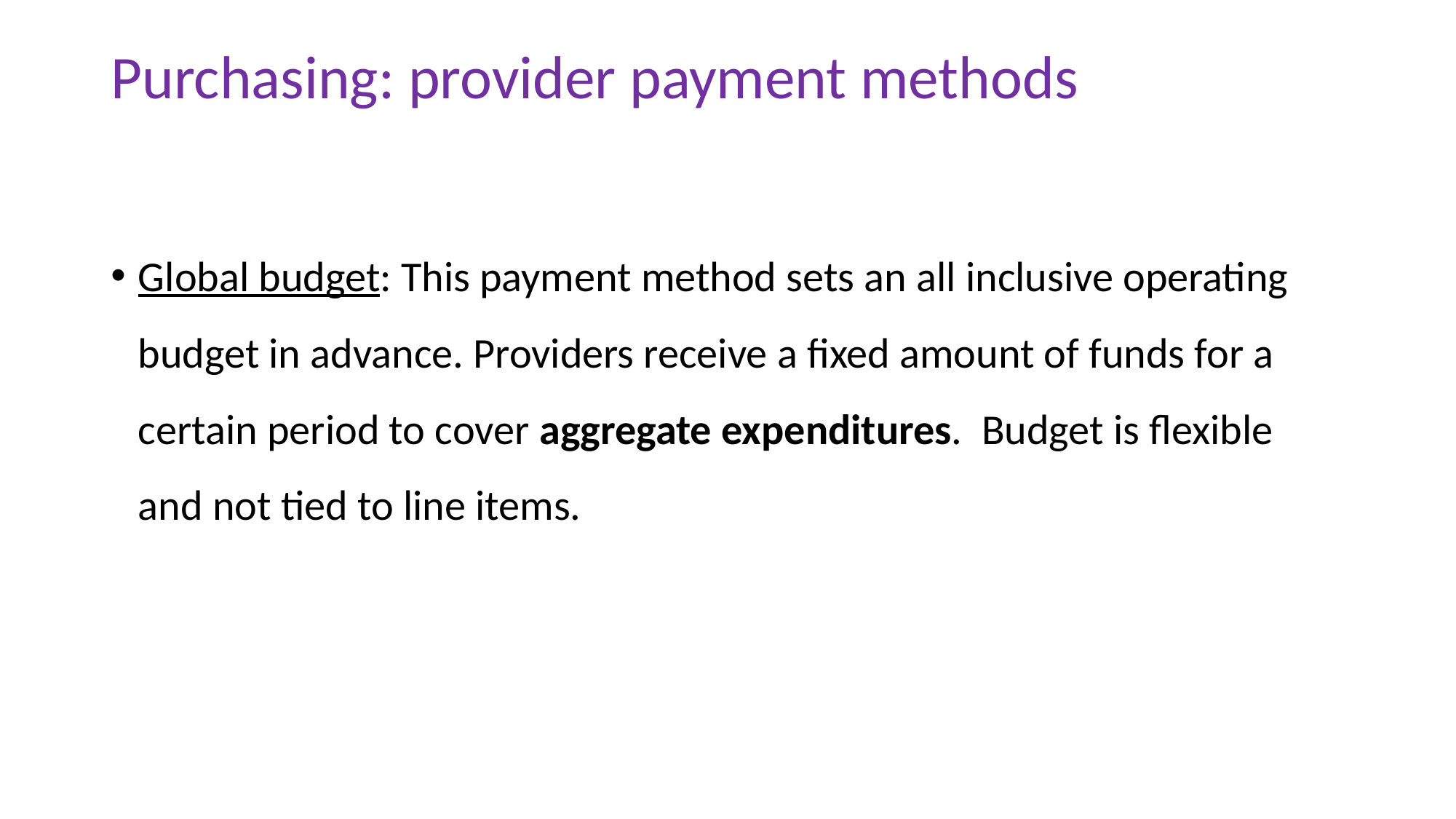

# Purchasing: provider payment methods
Global budget: This payment method sets an all inclusive operating budget in advance. Providers receive a fixed amount of funds for a certain period to cover aggregate expenditures.  Budget is flexible and not tied to line items.